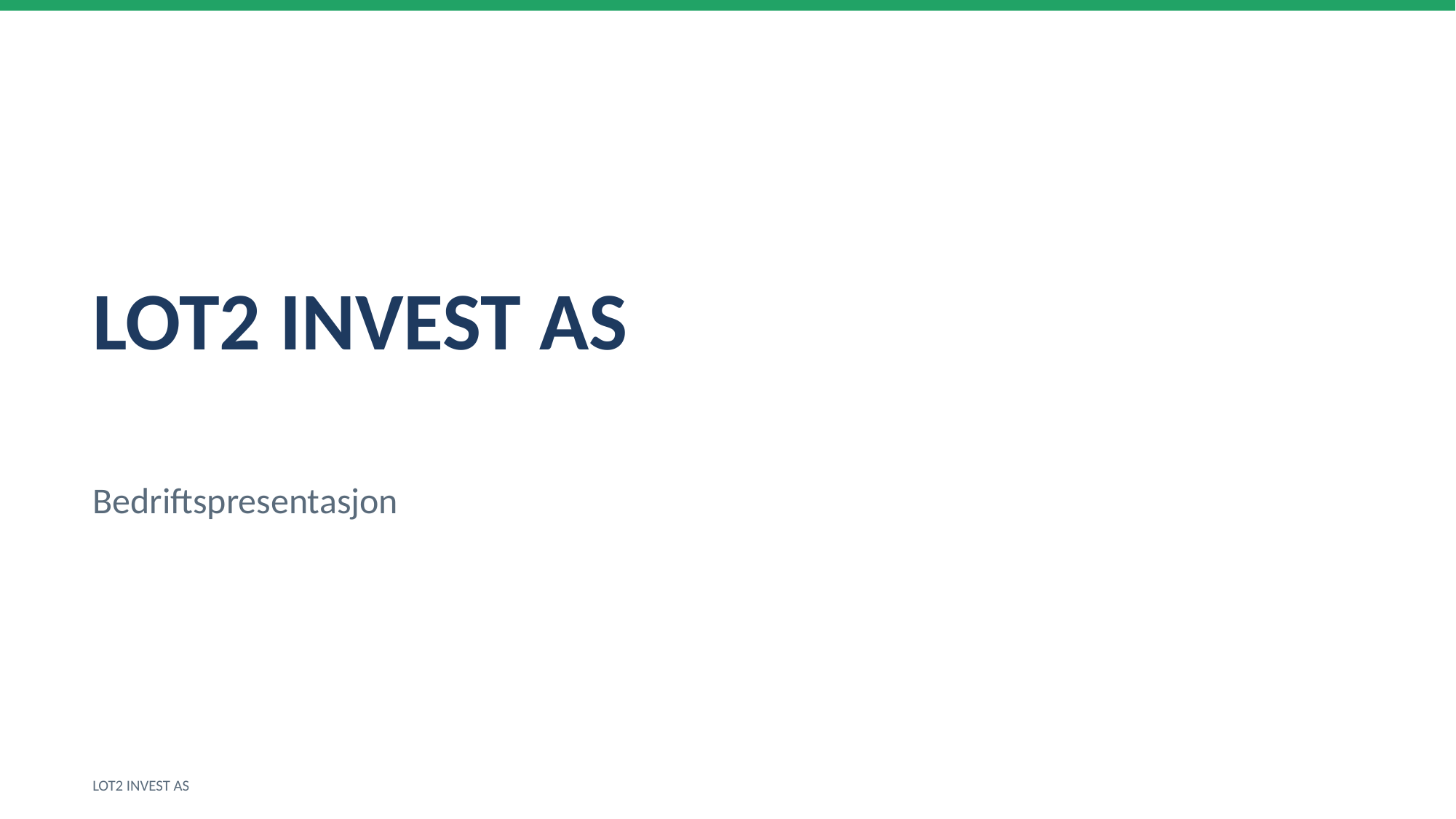

LOT2 INVEST AS
Bedriftspresentasjon
LOT2 INVEST AS